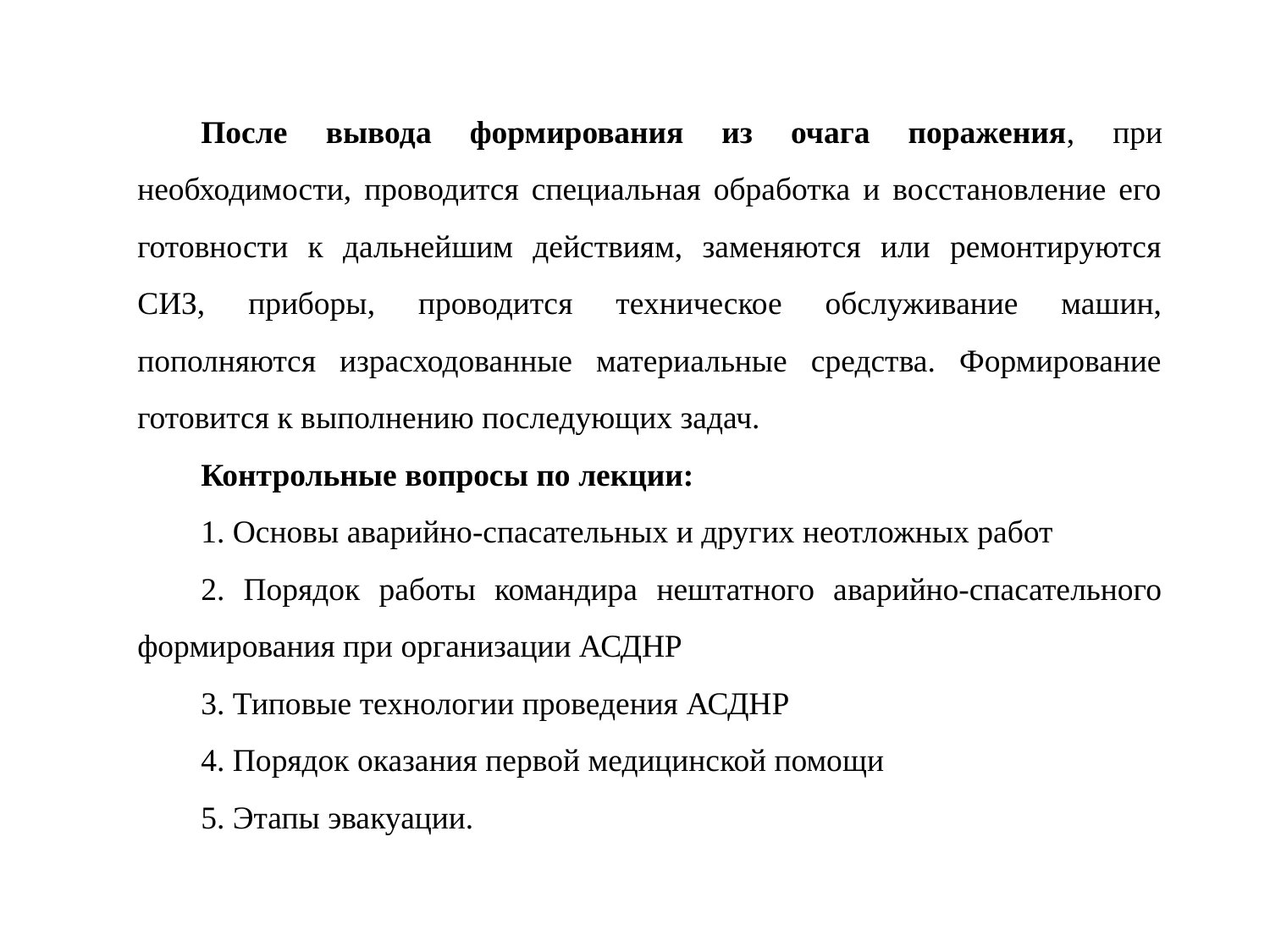

После вывода формирования из очага поражения, при необходимости, проводится специальная обработка и восстановление его готовности к дальнейшим действиям, заменяются или ремонтируются СИЗ, приборы, проводится техническое обслуживание машин, пополняются израсходованные материальные средства. Формирование готовится к выполнению последующих задач.
Контрольные вопросы по лекции:
1. Основы аварийно-спасательных и других неотложных работ
2. Порядок работы командира нештатного аварийно-спасательного формирования при организации АСДНР
3. Типовые технологии проведения АСДНР
4. Порядок оказания первой медицинской помощи
5. Этапы эвакуации.